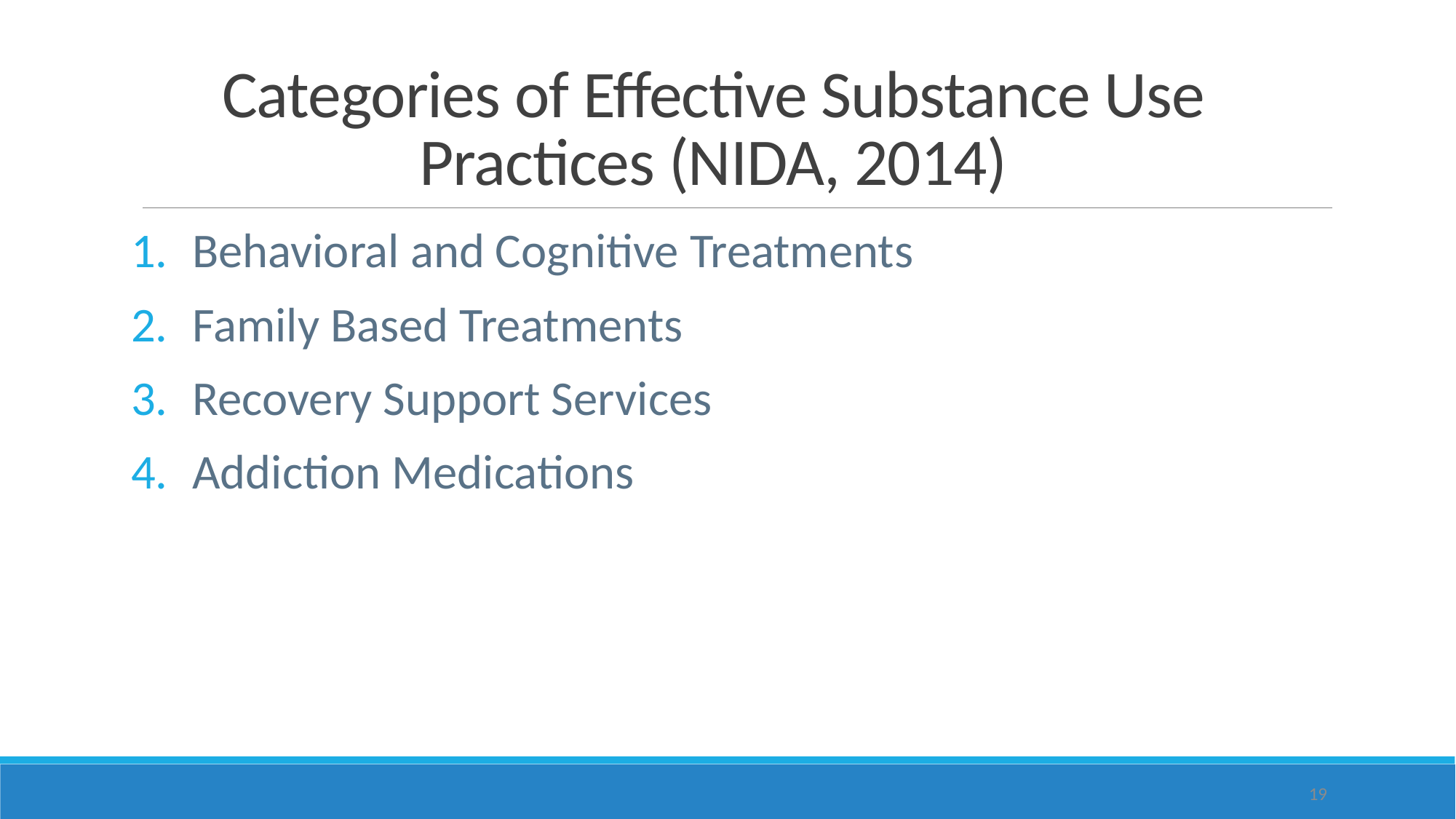

# Categories of Effective Substance Use Practices (NIDA, 2014)
Behavioral and Cognitive Treatments
Family Based Treatments
Recovery Support Services
Addiction Medications
19